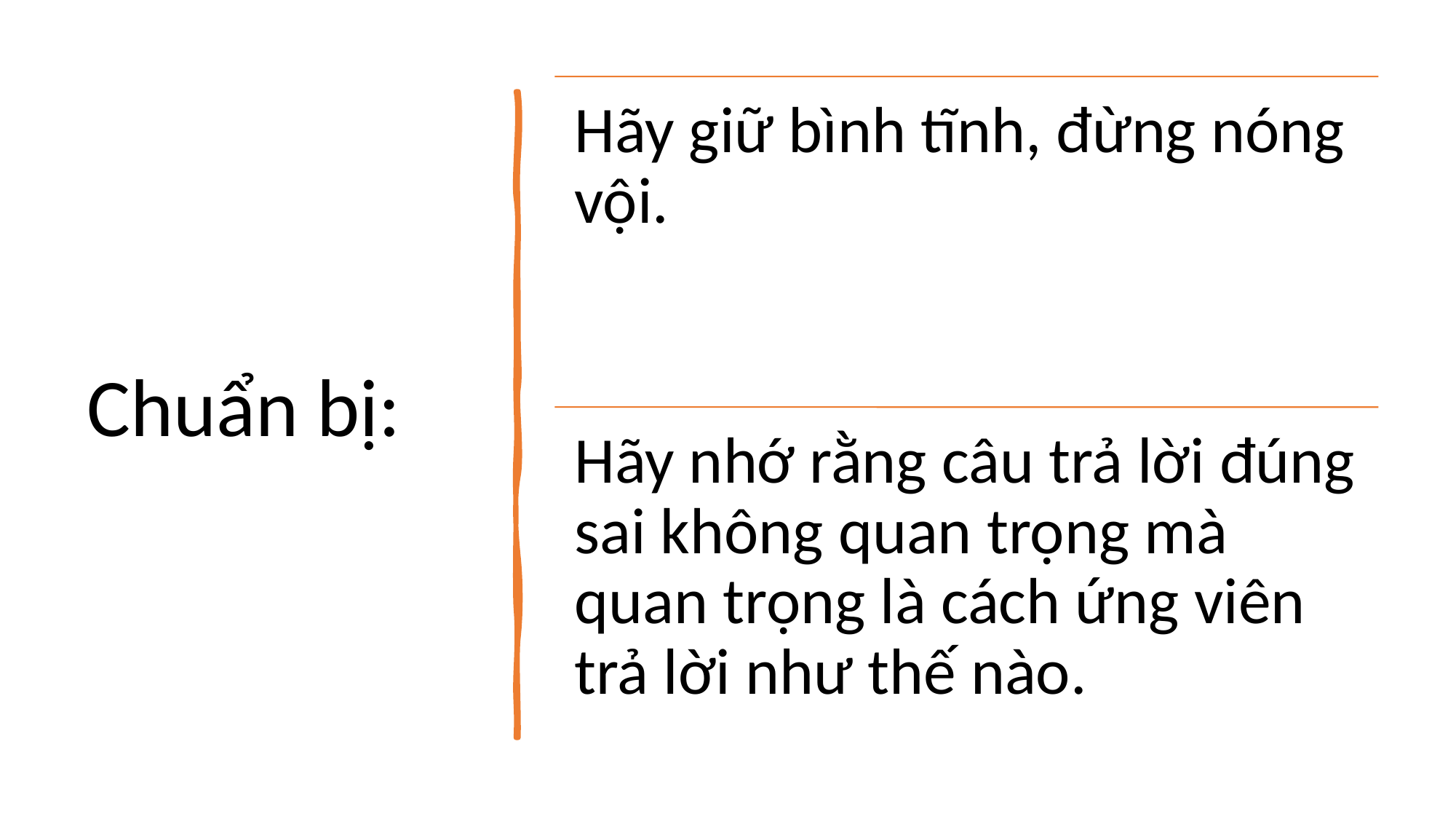

Hãy giữ bình tĩnh, đừng nóng vội.
Hãy nhớ rằng câu trả lời đúng sai không quan trọng mà quan trọng là cách ứng viên trả lời như thế nào.
# Chuẩn bị: